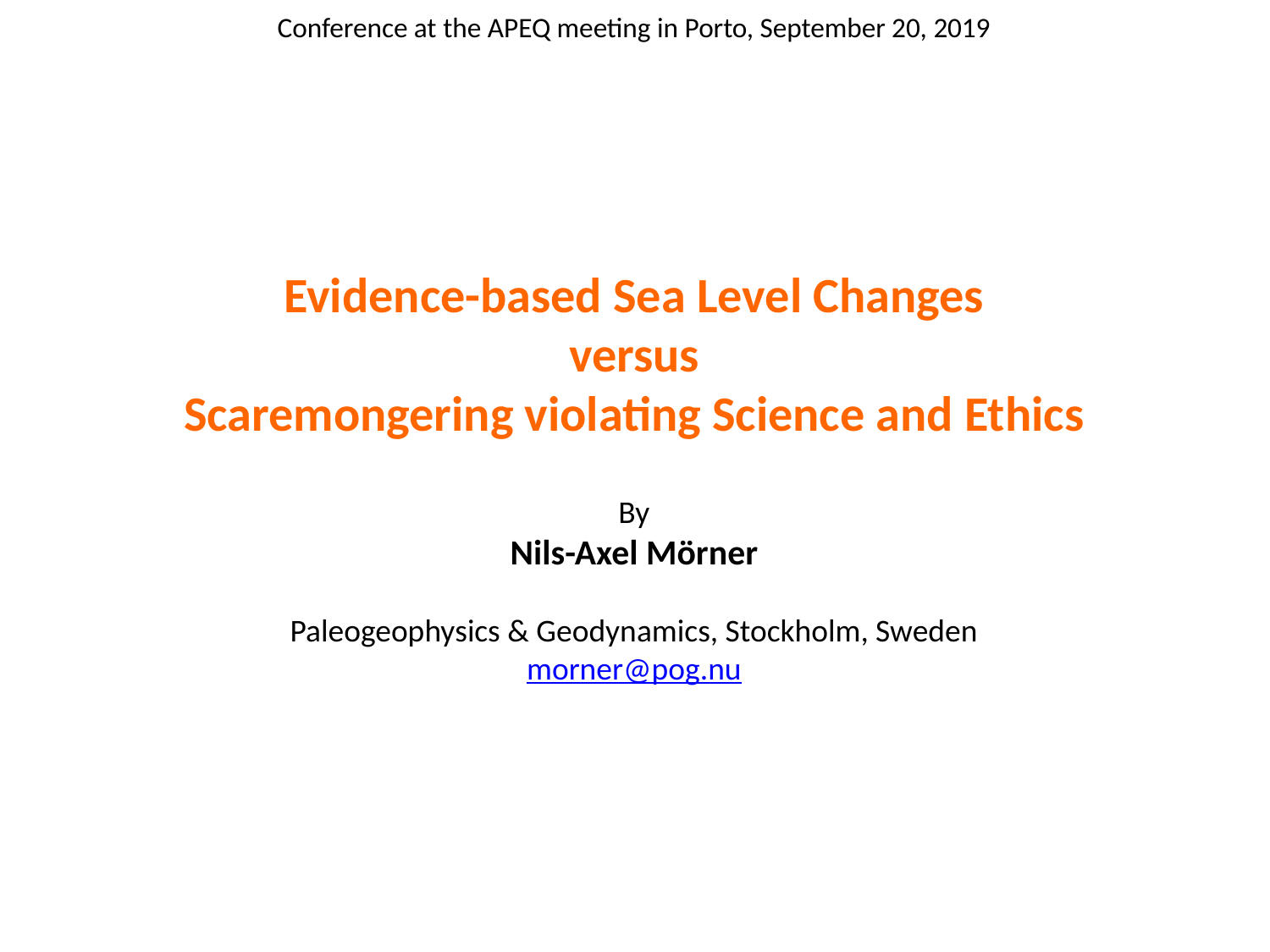

Conference at the APEQ meeting in Porto, September 20, 2019

Evidence-based Sea Level Changes
versus
Scaremongering violating Science and Ethics

By
Nils-Axel Mörner

Paleogeophysics & Geodynamics, Stockholm, Sweden
morner@pog.nu